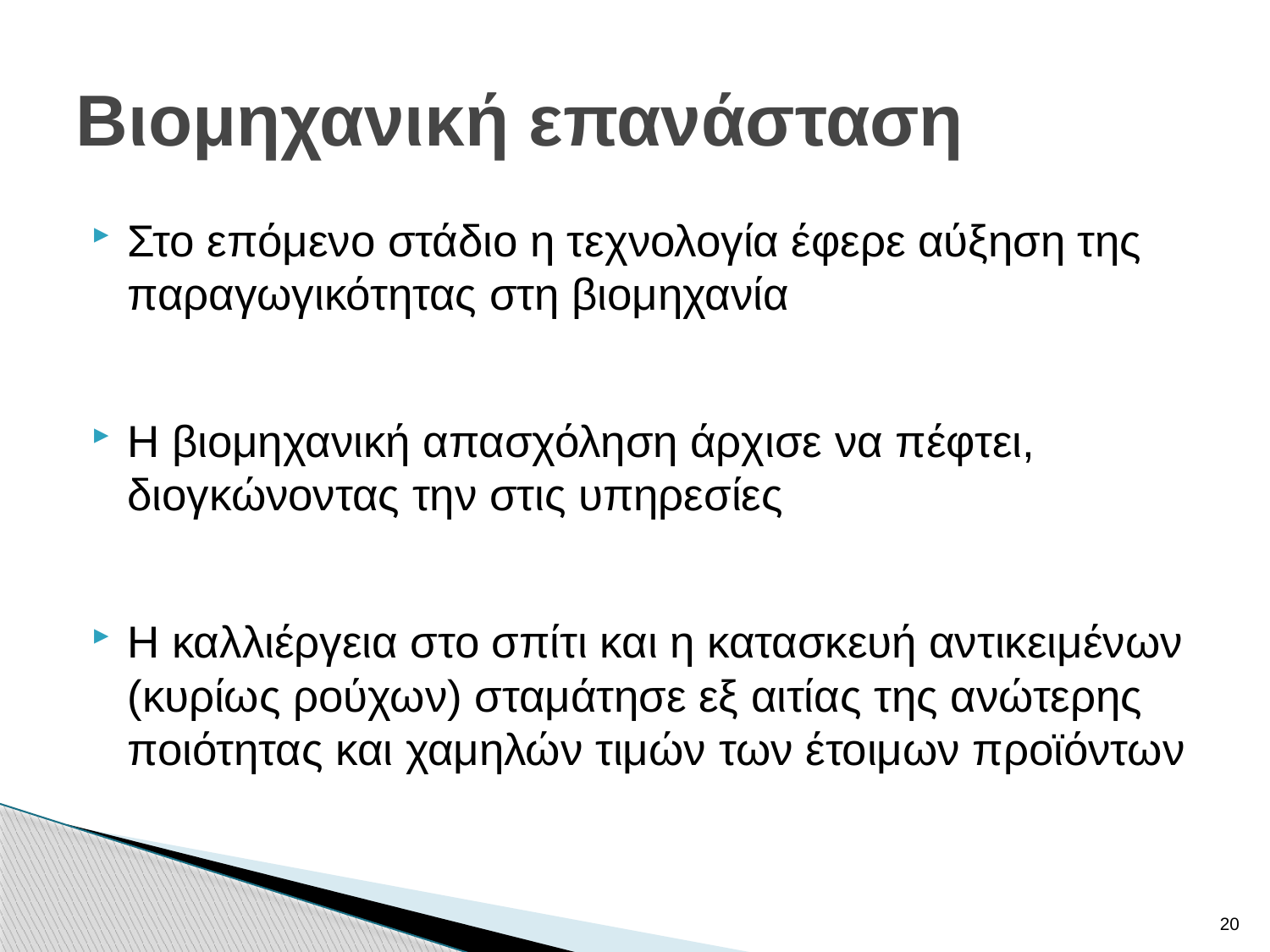

# Βιομηχανική επανάσταση
Στο επόμενο στάδιο η τεχνολογία έφερε αύξηση της παραγωγικότητας στη βιομηχανία

Η βιομηχανική απασχόληση άρχισε να πέφτει, διογκώνοντας την στις υπηρεσίες

Η καλλιέργεια στο σπίτι και η κατασκευή αντικειμένων (κυρίως ρούχων) σταμάτησε εξ αιτίας της ανώτερης ποιότητας και χαμηλών τιμών των έτοιμων προϊόντων
20